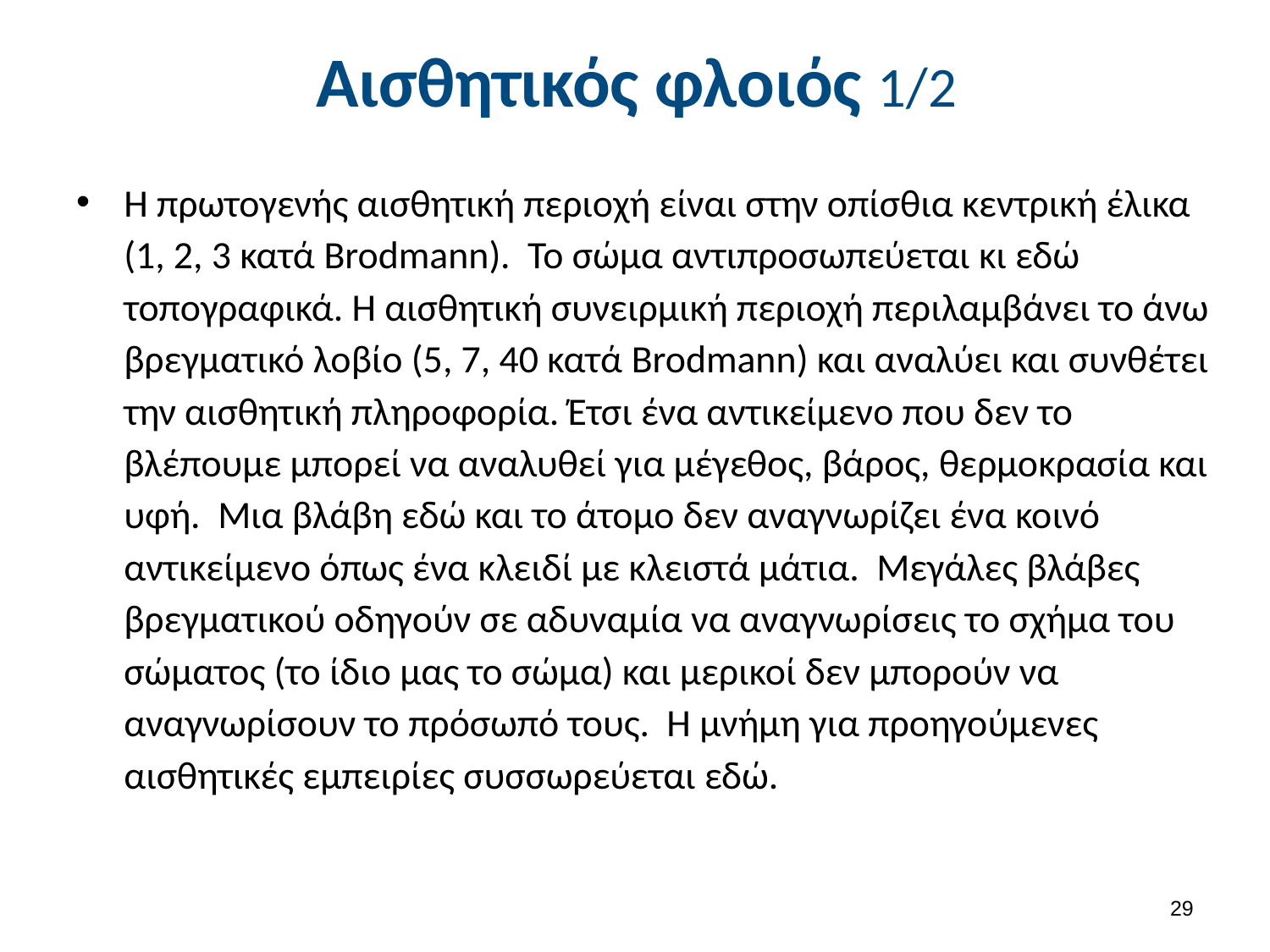

# Αισθητικός φλοιός 1/2
Η πρωτογενής αισθητική περιοχή είναι στην οπίσθια κεντρική έλικα (1, 2, 3 κατά Brodmann).  Το σώμα αντιπροσωπεύεται κι εδώ τοπογραφικά. Η αισθητική συνειρμική περιοχή περιλαμβάνει το άνω βρεγματικό λοβίο (5, 7, 40 κατά Brodmann) και αναλύει και συνθέτει την αισθητική πληροφορία. Έτσι ένα αντικείμενο που δεν το βλέπουμε μπορεί να αναλυθεί για μέγεθος, βάρος, θερμοκρασία και υφή.  Μια βλάβη εδώ και το άτομο δεν αναγνωρίζει ένα κοινό αντικείμενο όπως ένα κλειδί με κλειστά μάτια.  Μεγάλες βλάβες βρεγματικού οδηγούν σε αδυναμία να αναγνωρίσεις το σχήμα του σώματος (το ίδιο μας το σώμα) και μερικοί δεν μπορούν να αναγνωρίσουν το πρόσωπό τους.  Η μνήμη για προηγούμενες αισθητικές εμπειρίες συσσωρεύεται εδώ.
29